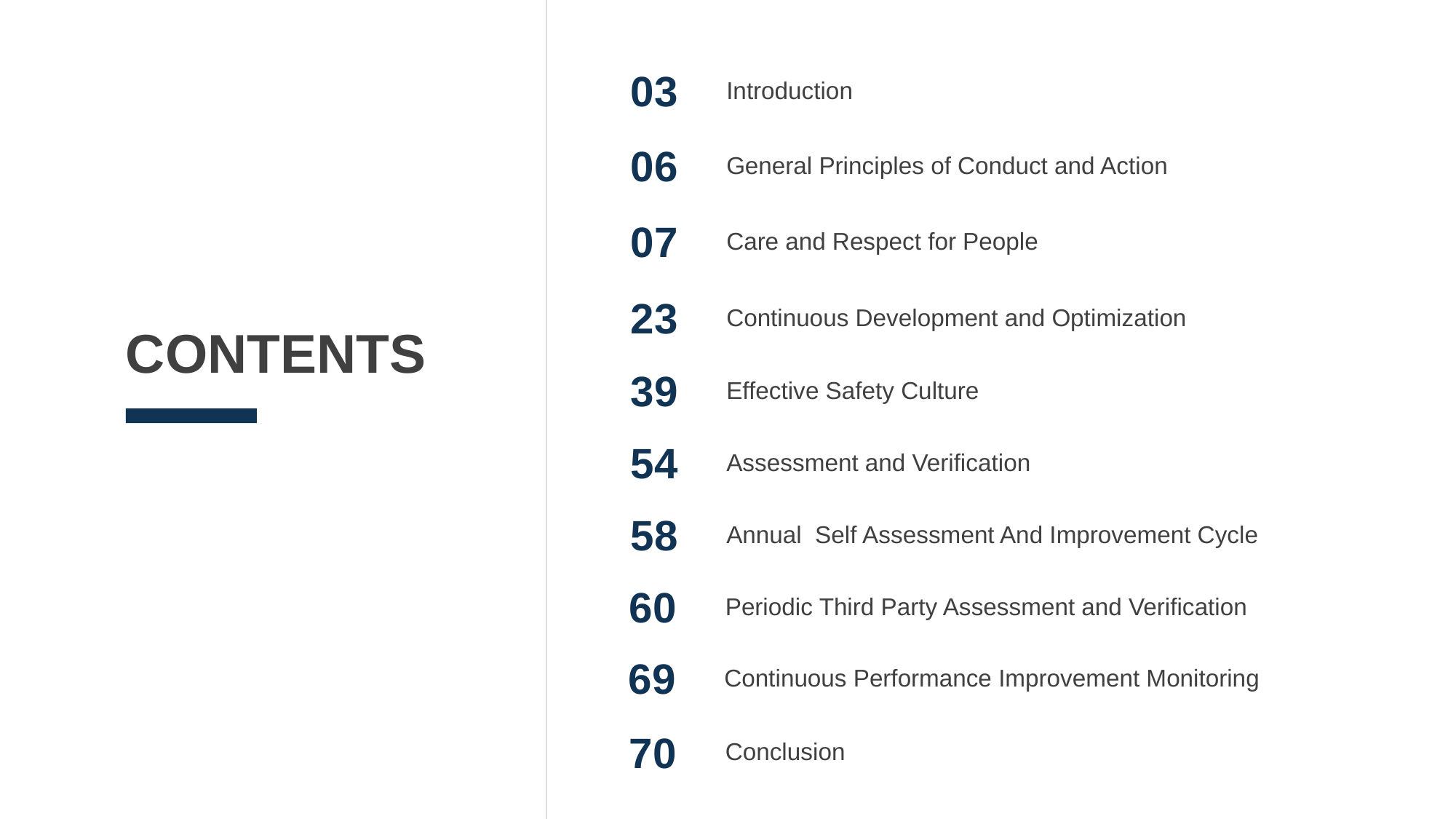

03
Introduction
06
General Principles of Conduct and Action
07
Care and Respect for People
23
Continuous Development and Optimization
CONTENTS
39
Effective Safety Culture

54
Assessment and Verification
58
Annual  Self Assessment And Improvement Cycle
60
Periodic Third Party Assessment and Verification
69
Continuous Performance Improvement Monitoring
70
Conclusion